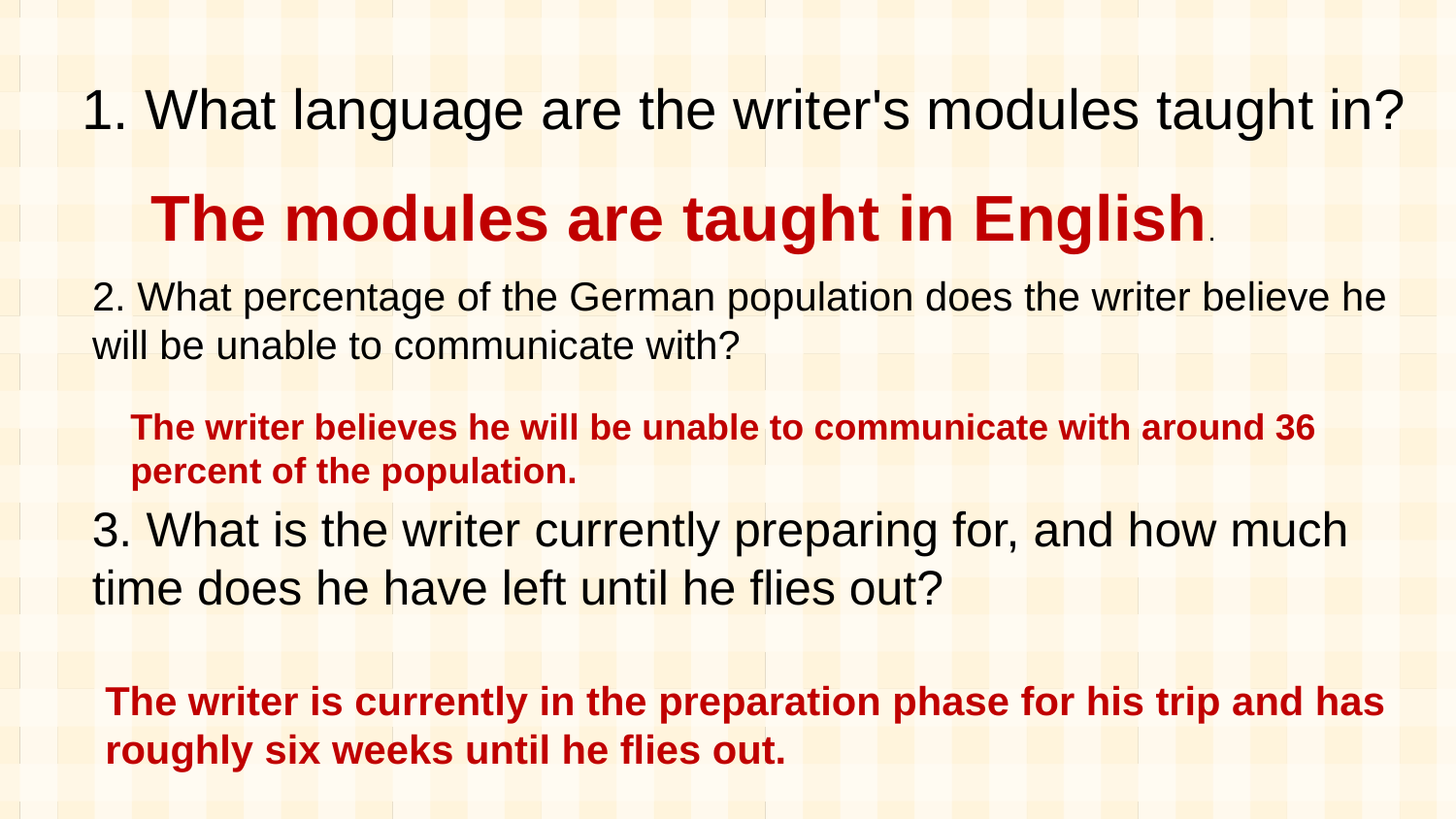

1. What language are the writer's modules taught in?
The modules are taught in English.
2. What percentage of the German population does the writer believe he will be unable to communicate with?
The writer believes he will be unable to communicate with around 36 percent of the population.
3. What is the writer currently preparing for, and how much time does he have left until he flies out?
The writer is currently in the preparation phase for his trip and has roughly six weeks until he flies out.